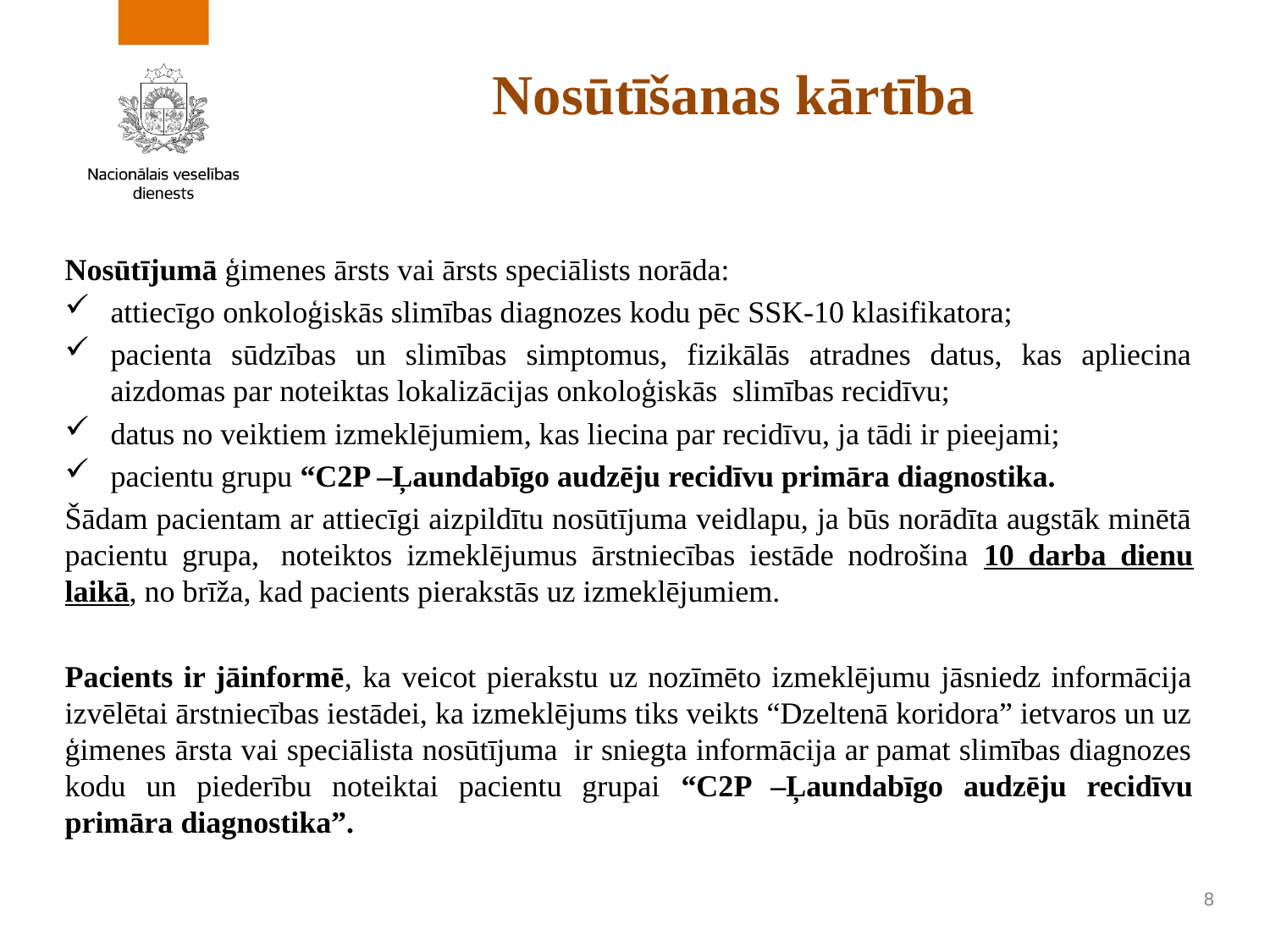

Nosūtīšanas kārtība
Nosūtījumā ģimenes ārsts vai ārsts speciālists norāda:
attiecīgo onkoloģiskās slimības diagnozes kodu pēc SSK-10 klasifikatora;
pacienta sūdzības un slimības simptomus, fizikālās atradnes datus, kas apliecina aizdomas par noteiktas lokalizācijas onkoloģiskās  slimības recidīvu;
datus no veiktiem izmeklējumiem, kas liecina par recidīvu, ja tādi ir pieejami;
pacientu grupu “C2P –Ļaundabīgo audzēju recidīvu primāra diagnostika.
Šādam pacientam ar attiecīgi aizpildītu nosūtījuma veidlapu, ja būs norādīta augstāk minētā pacientu grupa,  noteiktos izmeklējumus ārstniecības iestāde nodrošina 10 darba dienu laikā, no brīža, kad pacients pierakstās uz izmeklējumiem.

Pacients ir jāinformē, ka veicot pierakstu uz nozīmēto izmeklējumu jāsniedz informācija izvēlētai ārstniecības iestādei, ka izmeklējums tiks veikts “Dzeltenā koridora” ietvaros un uz ģimenes ārsta vai speciālista nosūtījuma  ir sniegta informācija ar pamat slimības diagnozes kodu un piederību noteiktai pacientu grupai “C2P –Ļaundabīgo audzēju recidīvu primāra diagnostika”.

8